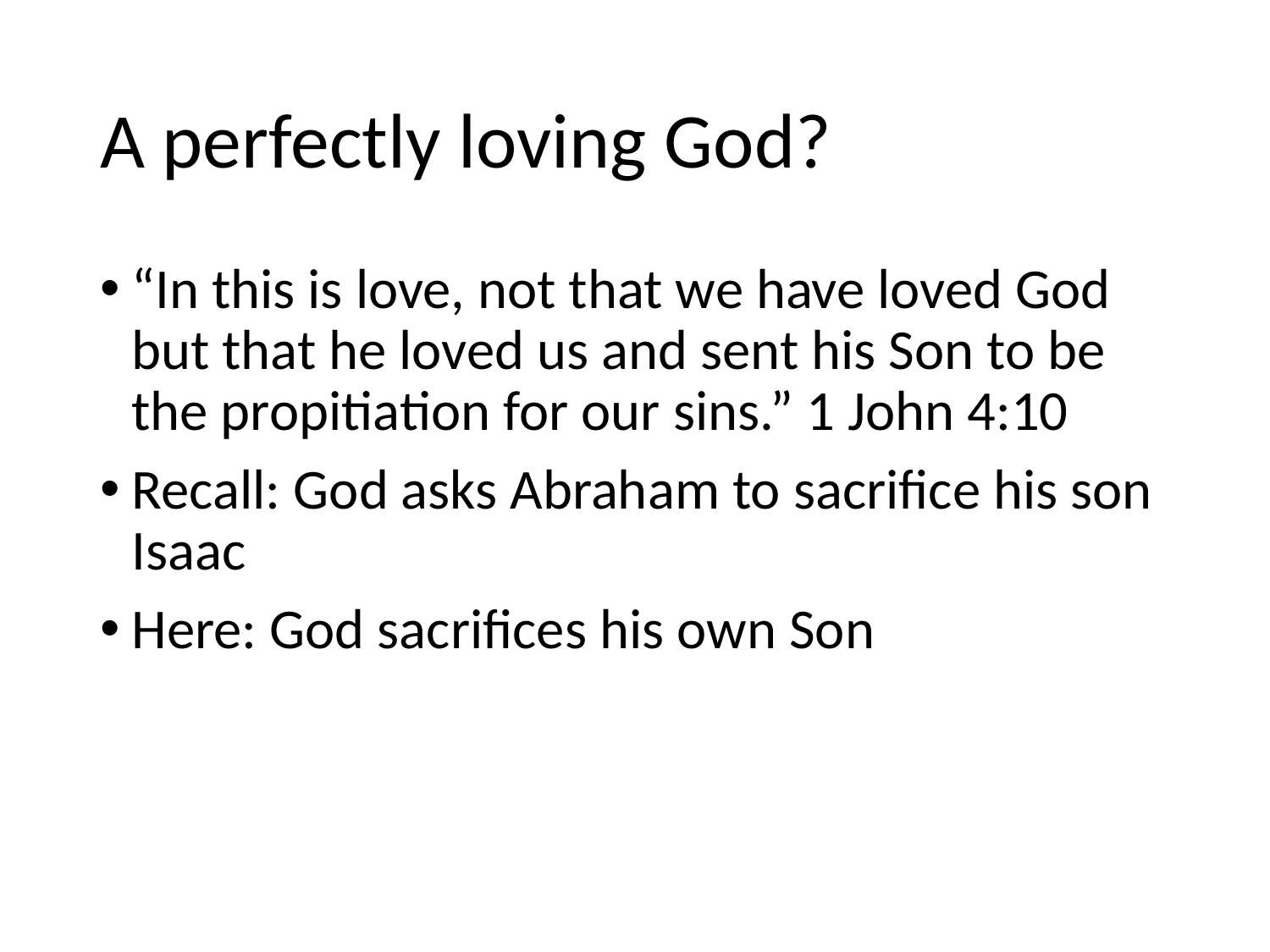

# A perfectly loving God?
“In this is love, not that we have loved God but that he loved us and sent his Son to be the propitiation for our sins.” 1 John 4:10
Recall: God asks Abraham to sacrifice his son Isaac
Here: God sacrifices his own Son
54